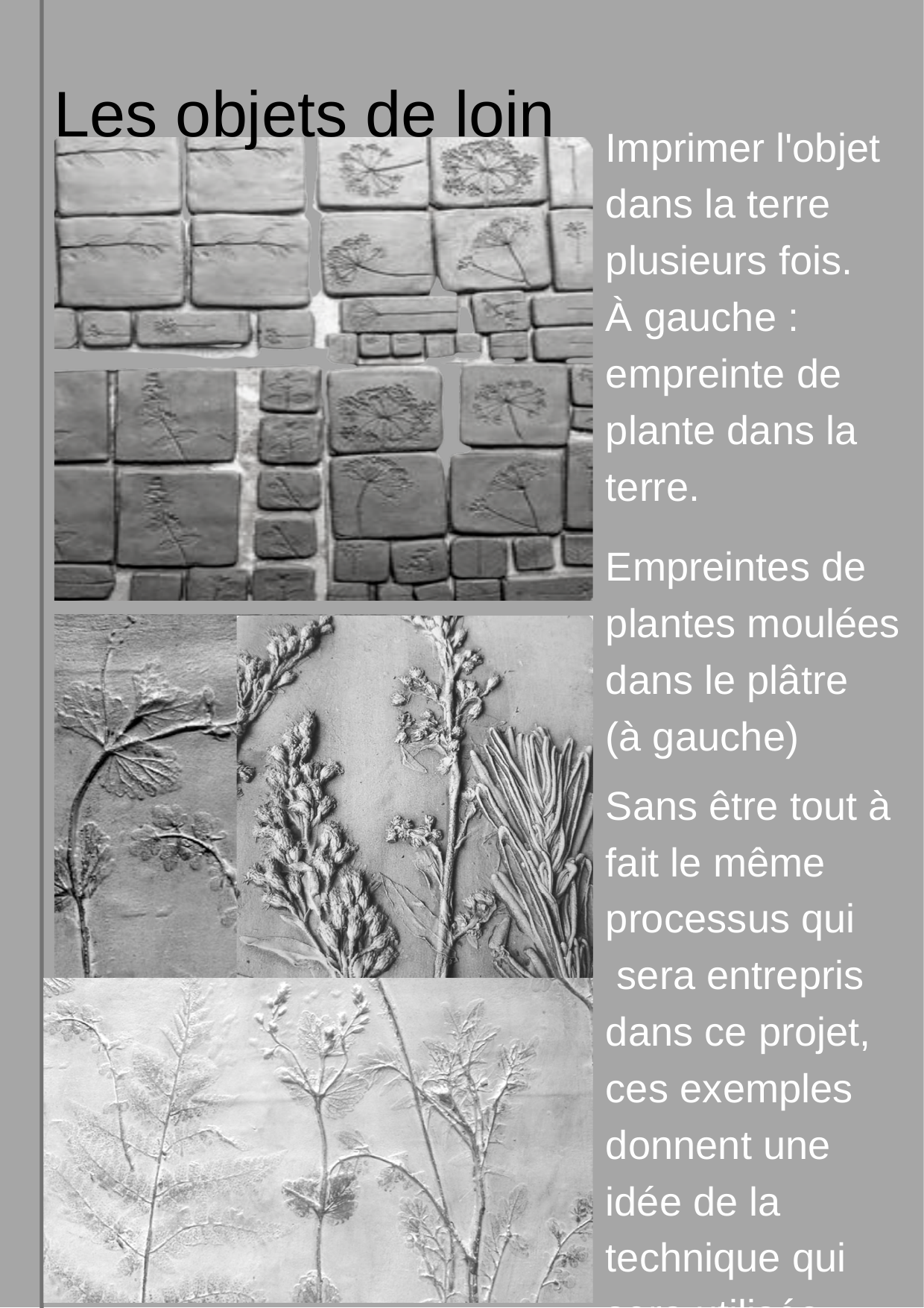

Les objets de loin

Imprimer l'objet dans la terre plusieurs fois.
À gauche : empreinte de plante dans la terre.
Empreintes de plantes moulées dans le plâtre
(à gauche)

Sans être tout à fait le même processus qui
 sera entrepris dans ce projet, ces exemples donnent une idée de la technique qui sera utilisée.